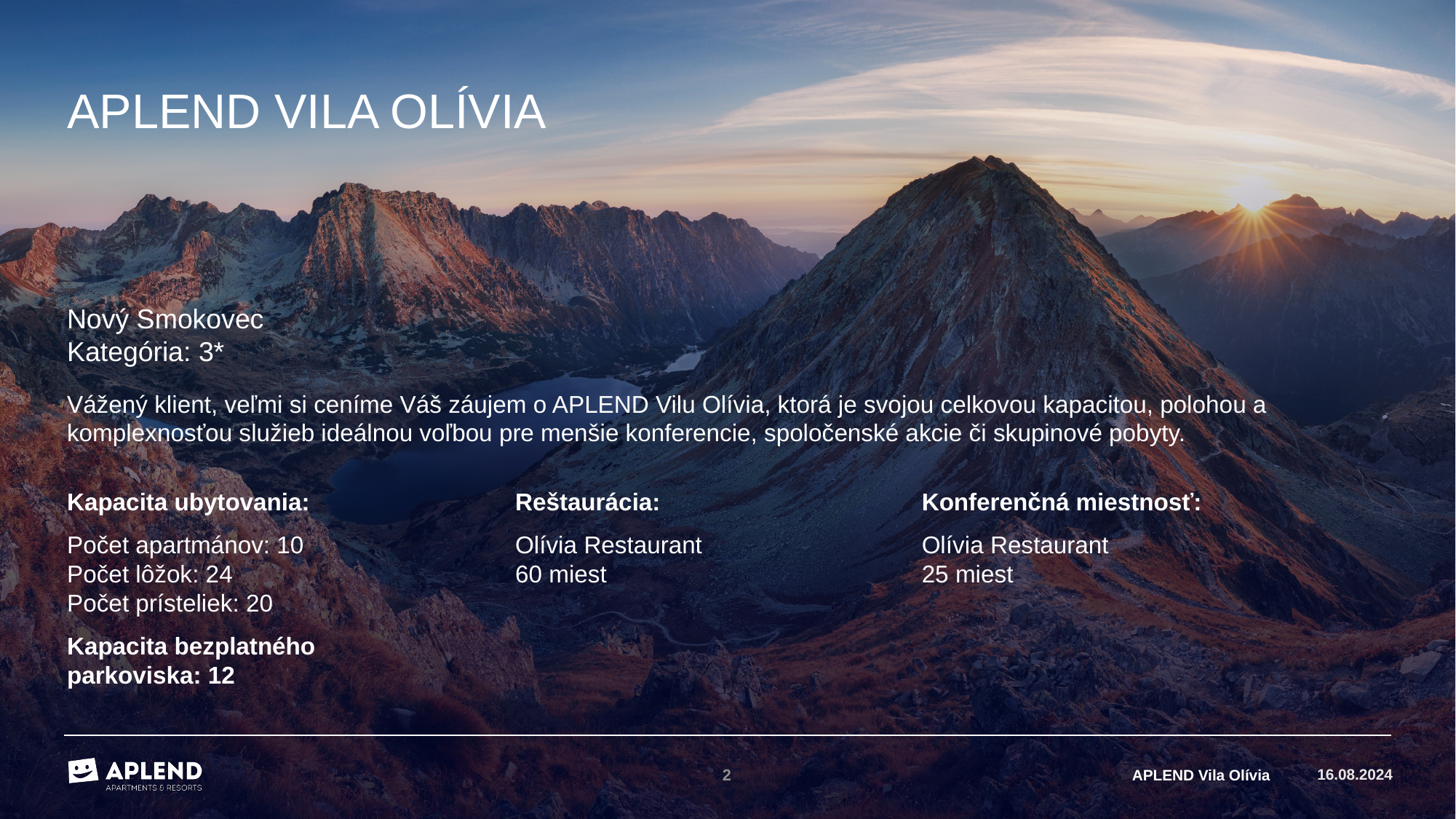

# Aplend VILA OLíVIA
Nový Smokovec
Kategória: 3*
Vážený klient, veľmi si ceníme Váš záujem o APLEND Vilu Olívia, ktorá je svojou celkovou kapacitou, polohou a komplexnosťou služieb ideálnou voľbou pre menšie konferencie, spoločenské akcie či skupinové pobyty.
Kapacita ubytovania:
Počet apartmánov: 10
Počet lôžok: 24
Počet prísteliek: 20
Kapacita bezplatného  parkoviska: 12
Reštaurácia:
Olívia Restaurant
60 miest
Konferenčná miestnosť:
Olívia Restaurant
25 miest
16.08.2024
2
APLEND Vila Olívia